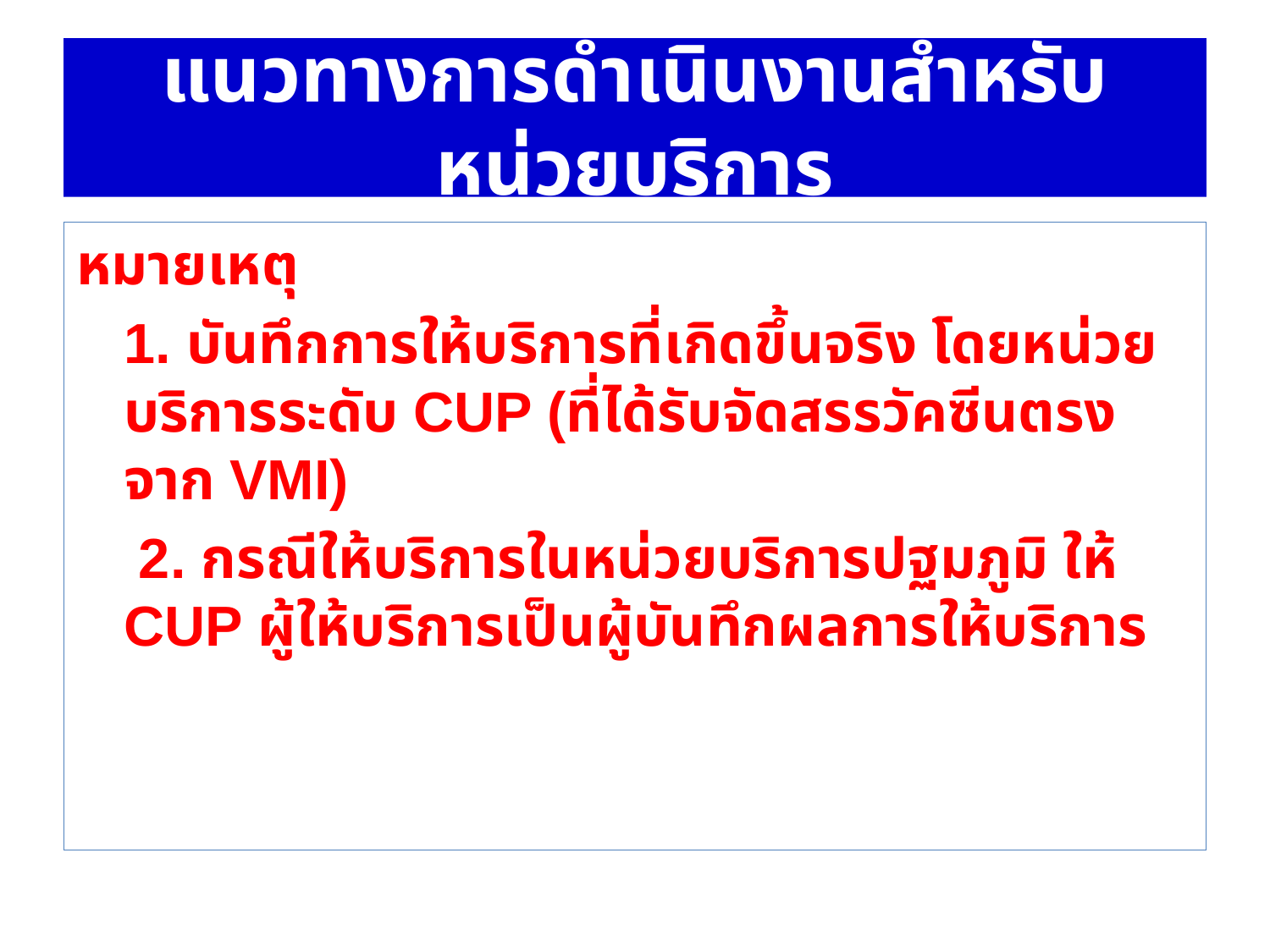

# แนวทางการดำเนินงานสำหรับหน่วยบริการ
หมายเหตุ
	1. บันทึกการให้บริการที่เกิดขึ้นจริง โดยหน่วยบริการระดับ CUP (ที่ได้รับจัดสรรวัคซีนตรงจาก VMI)
    2. กรณีให้บริการในหน่วยบริการปฐมภูมิ ให้ CUP ผู้ให้บริการเป็นผู้บันทึกผลการให้บริการ